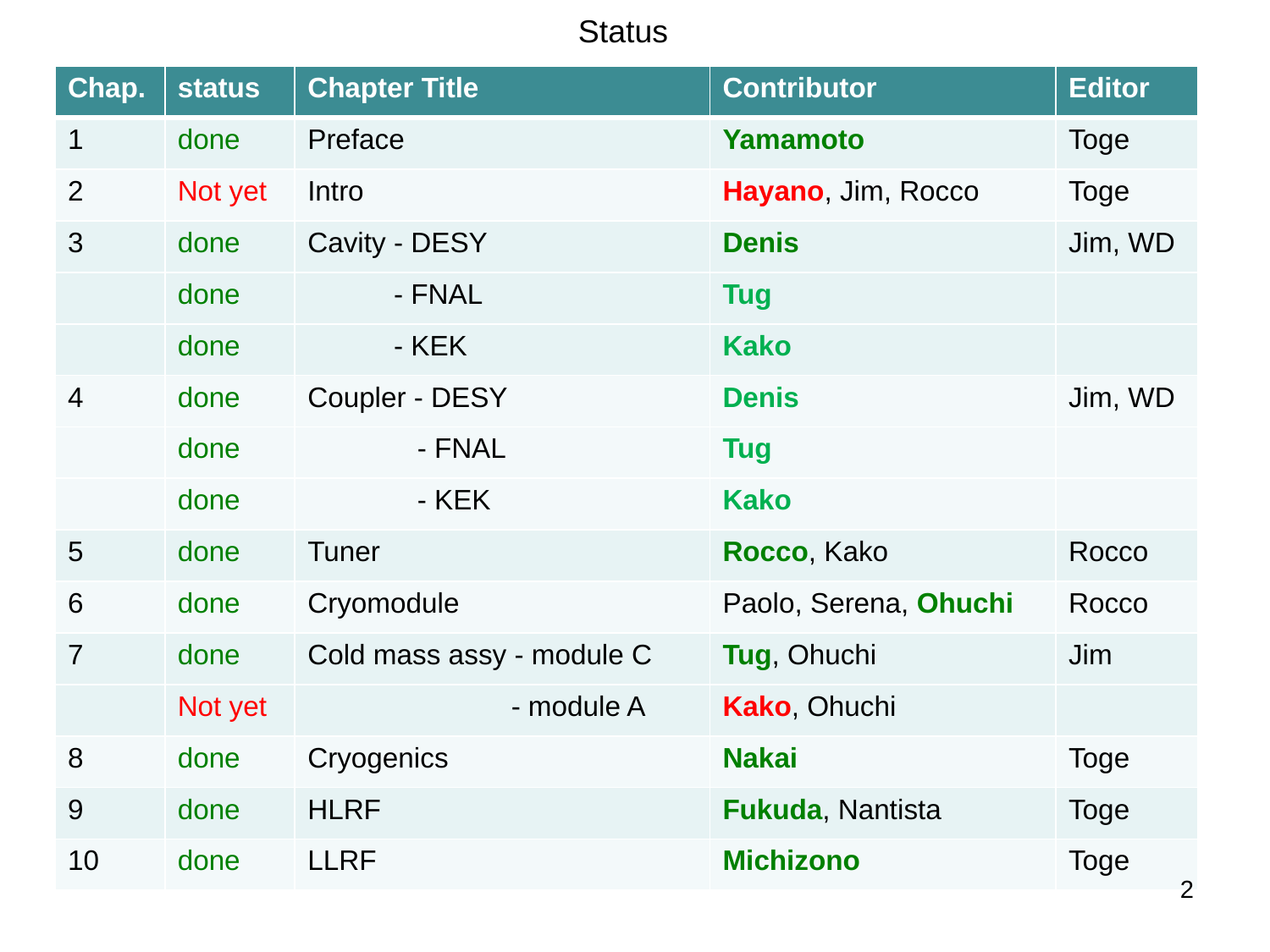

Status
| Chap. | status | Chapter Title | Contributor | Editor |
| --- | --- | --- | --- | --- |
| 1 | done | Preface | Yamamoto | Toge |
| 2 | Not yet | Intro | Hayano, Jim, Rocco | Toge |
| 3 | done | Cavity - DESY | Denis | Jim, WD |
|  | done | - FNAL | Tug |  |
|  | done | - KEK | Kako |  |
| 4 | done | Coupler - DESY | Denis | Jim, WD |
|  | done | - FNAL | Tug |  |
|  | done | - KEK | Kako |  |
| 5 | done | Tuner | Rocco, Kako | Rocco |
| 6 | done | Cryomodule | Paolo, Serena, Ohuchi | Rocco |
| 7 | done | Cold mass assy - module C | Tug, Ohuchi | Jim |
|  | Not yet | - module A | Kako, Ohuchi |  |
| 8 | done | Cryogenics | Nakai | Toge |
| 9 | done | HLRF | Fukuda, Nantista | Toge |
| 10 | done | LLRF | Michizono | Toge |
2